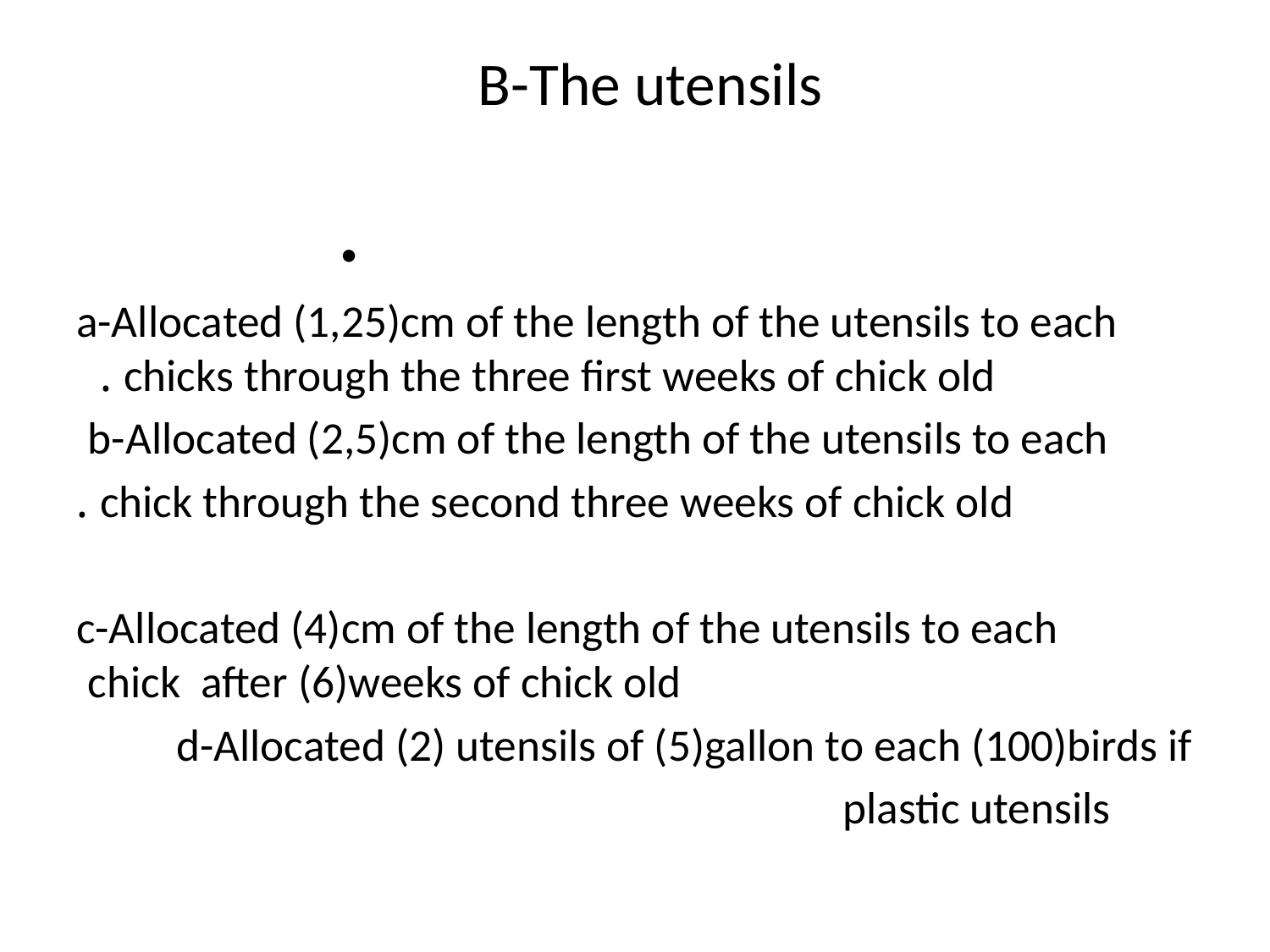

# B-The utensils

a-Allocated (1,25)cm of the length of the utensils to each  chicks through the three first weeks of chick old .
 b-Allocated (2,5)cm of the length of the utensils to each
     chick through the second three weeks of chick old .

  c-Allocated (4)cm of the length of the utensils to each  chick  after (6)weeks of chick old
d-Allocated (2) utensils of (5)gallon to each (100)birds if
       plastic utensils